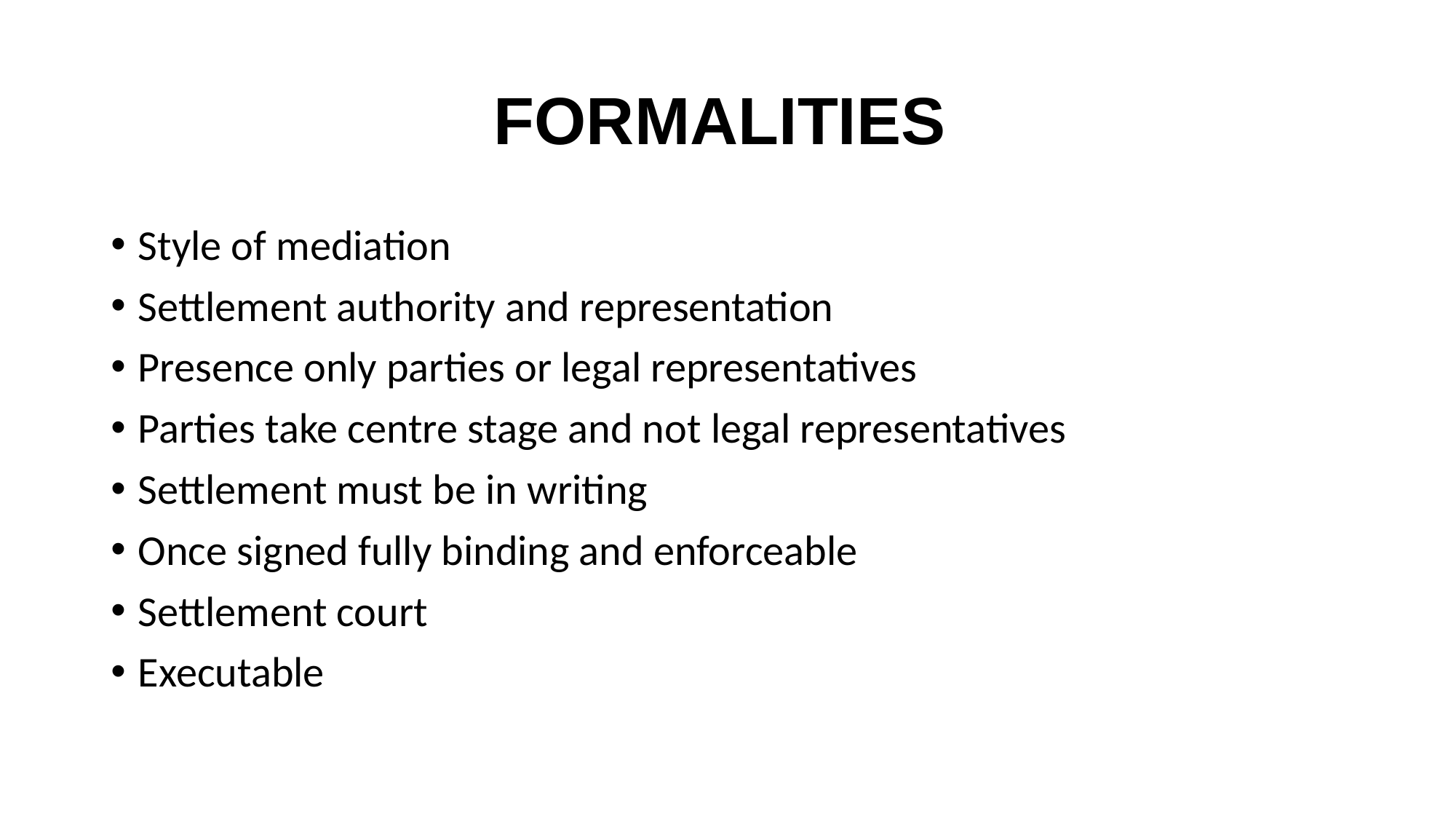

# FORMALITIES
Style of mediation
Settlement authority and representation
Presence only parties or legal representatives
Parties take centre stage and not legal representatives
Settlement must be in writing
Once signed fully binding and enforceable
Settlement court
Executable